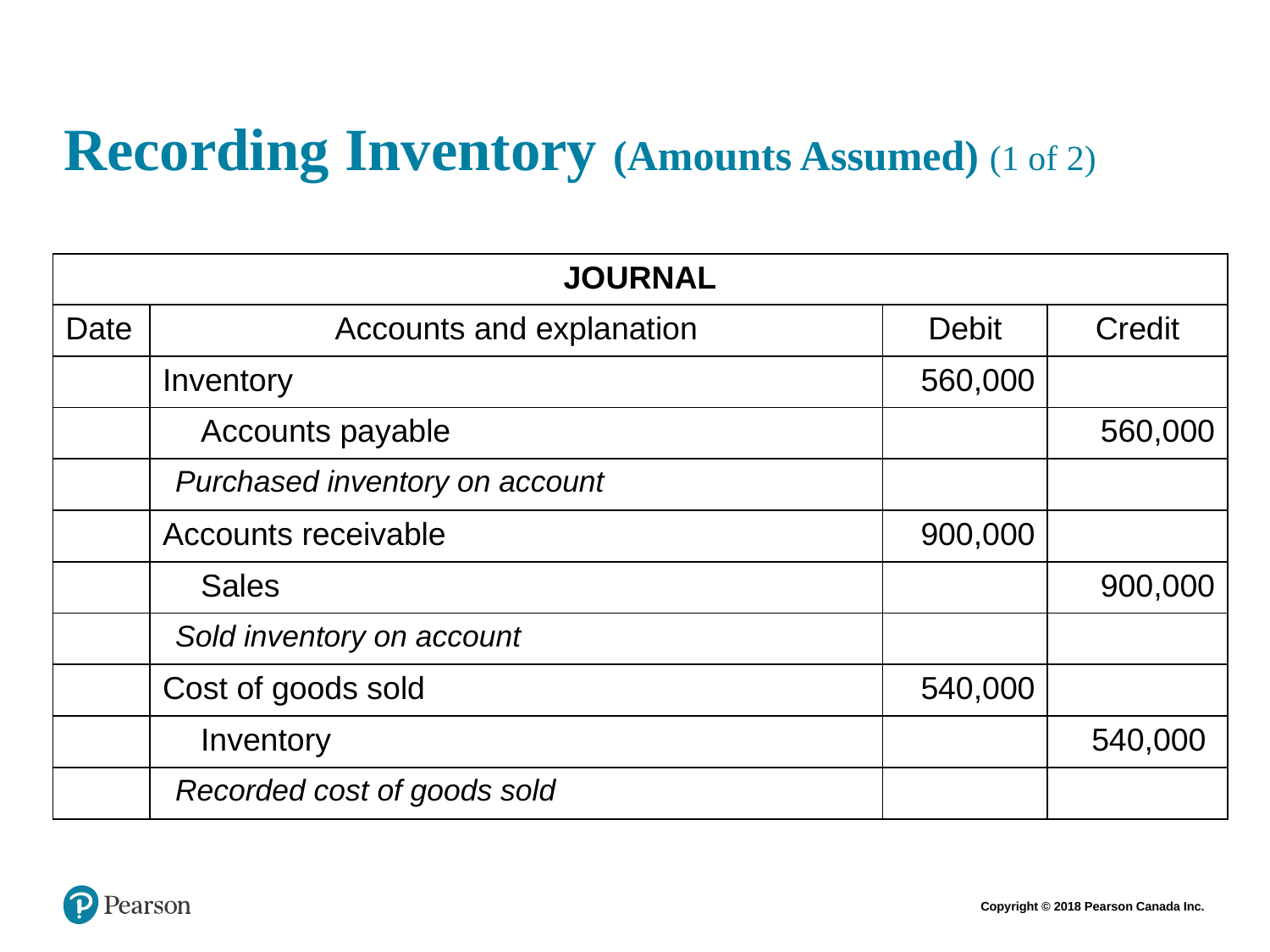

# Recording Inventory (Amounts Assumed) (1 of 2)
| JOURNAL |  |  |  |
| --- | --- | --- | --- |
| Date | Accounts and explanation | Debit | Credit |
|  | Inventory | 560,000 |  |
|  | Accounts payable |  | 560,000 |
|  | Purchased inventory on account |  |  |
|  | Accounts receivable | 900,000 |  |
|  | Sales |  | 900,000 |
|  | Sold inventory on account |  |  |
|  | Cost of goods sold | 540,000 |  |
|  | Inventory |  | 540,000 |
|  | Recorded cost of goods sold |  |  |